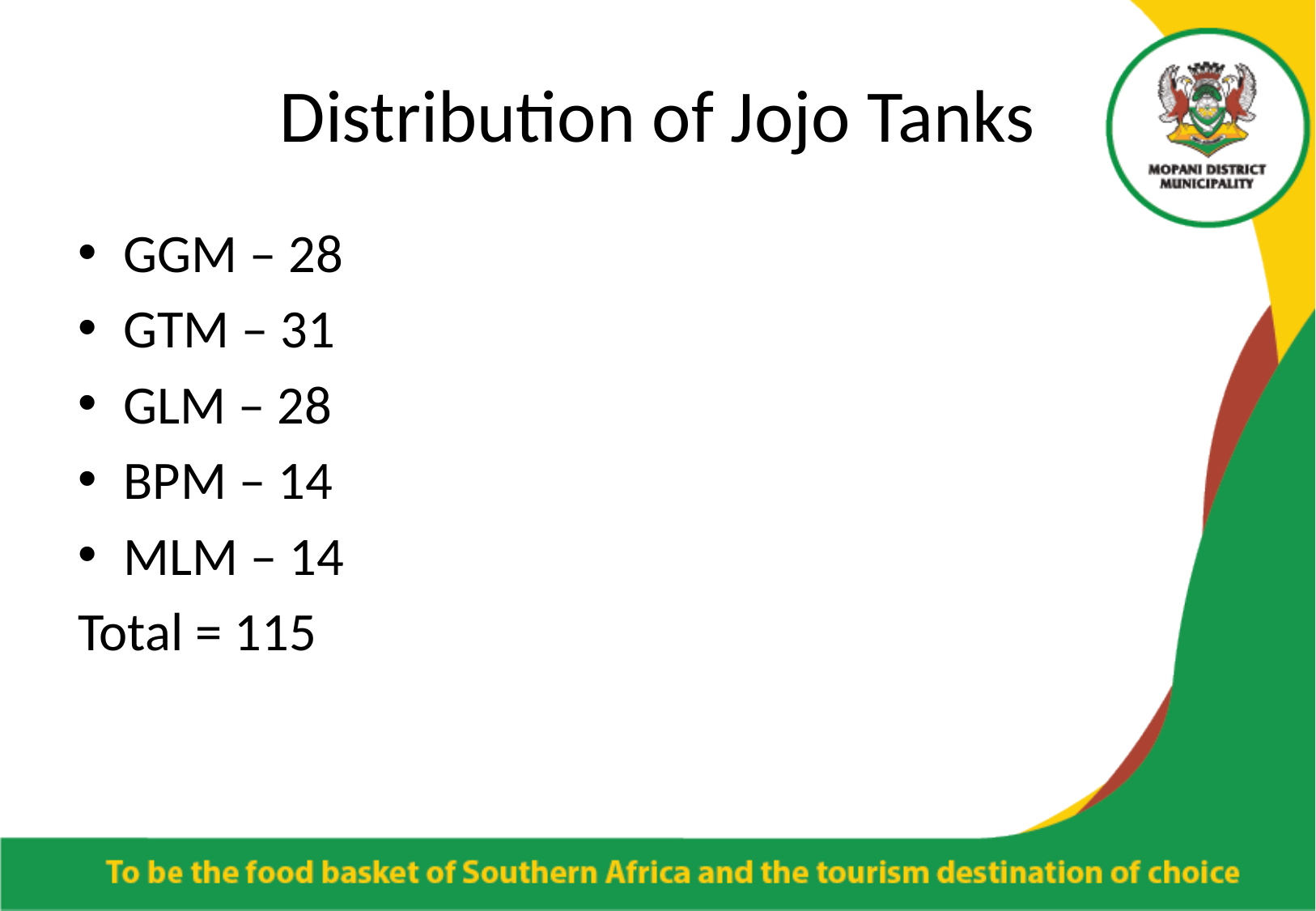

# Distribution of Jojo Tanks
GGM – 28
GTM – 31
GLM – 28
BPM – 14
MLM – 14
Total = 115